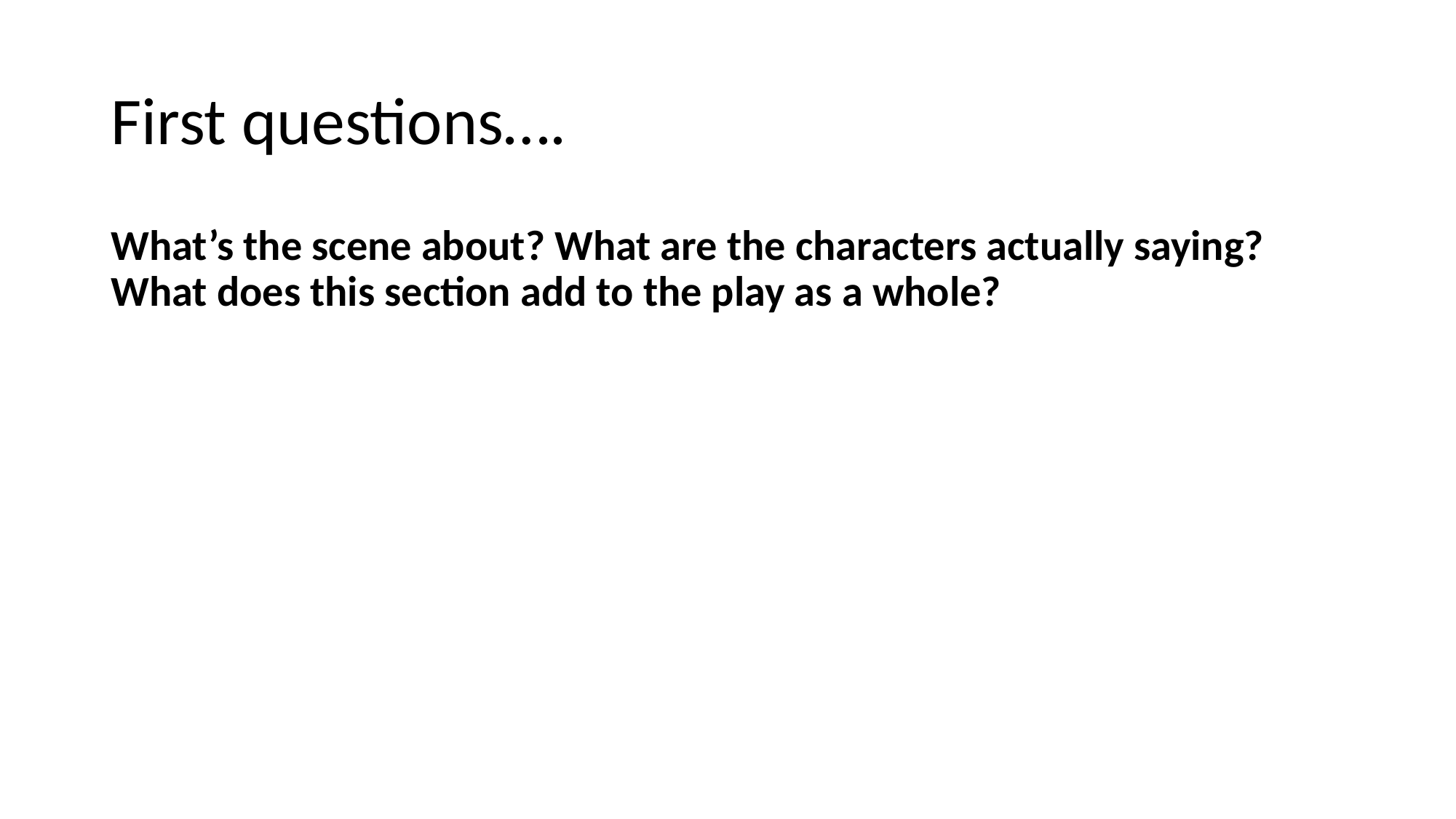

# First questions….
What’s the scene about? What are the characters actually saying?  What does this section add to the play as a whole?